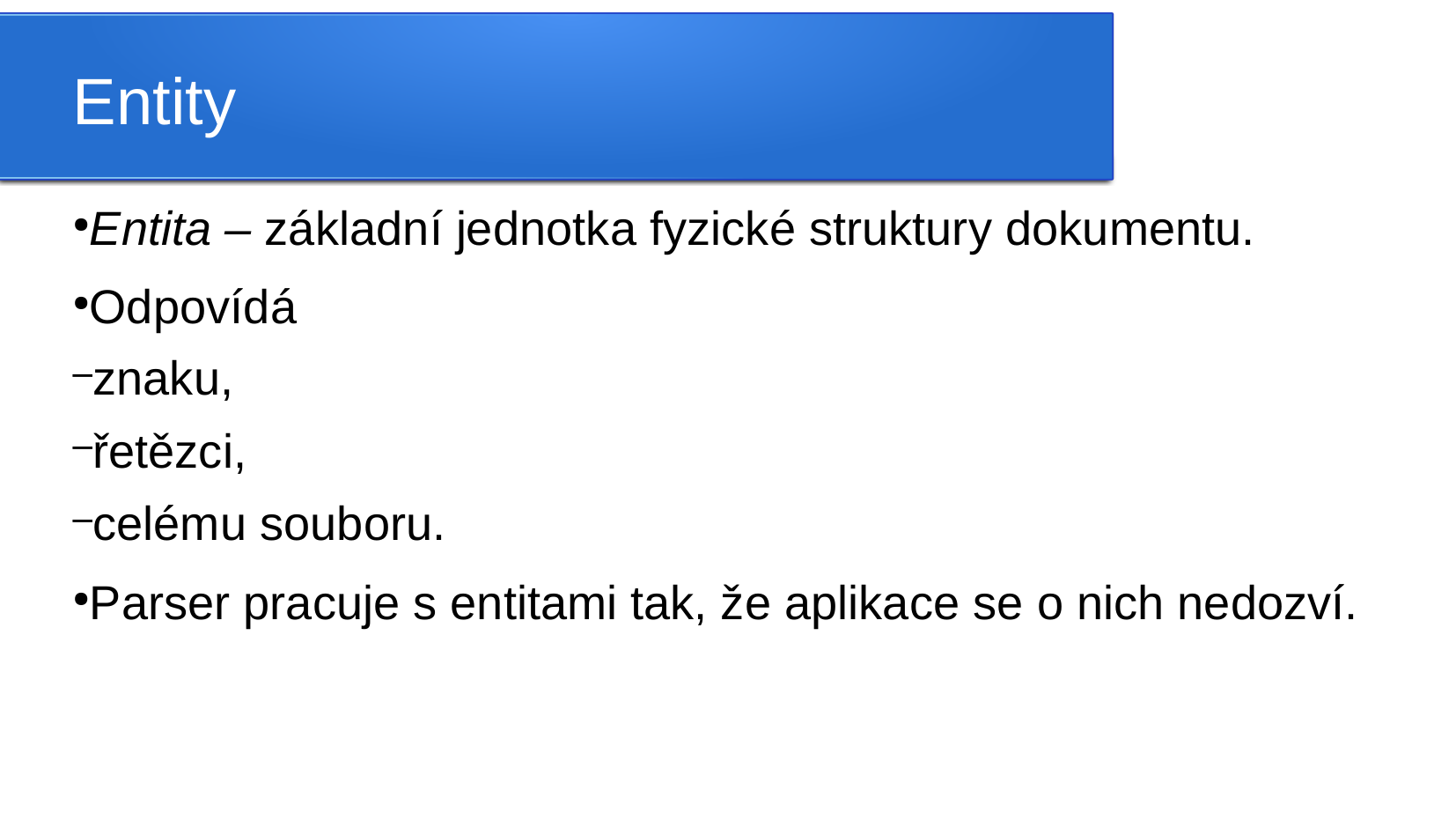

Entity
Entita – základní jednotka fyzické struktury dokumentu.
Odpovídá
znaku,
řetězci,
celému souboru.
Parser pracuje s entitami tak, že aplikace se o nich nedozví.